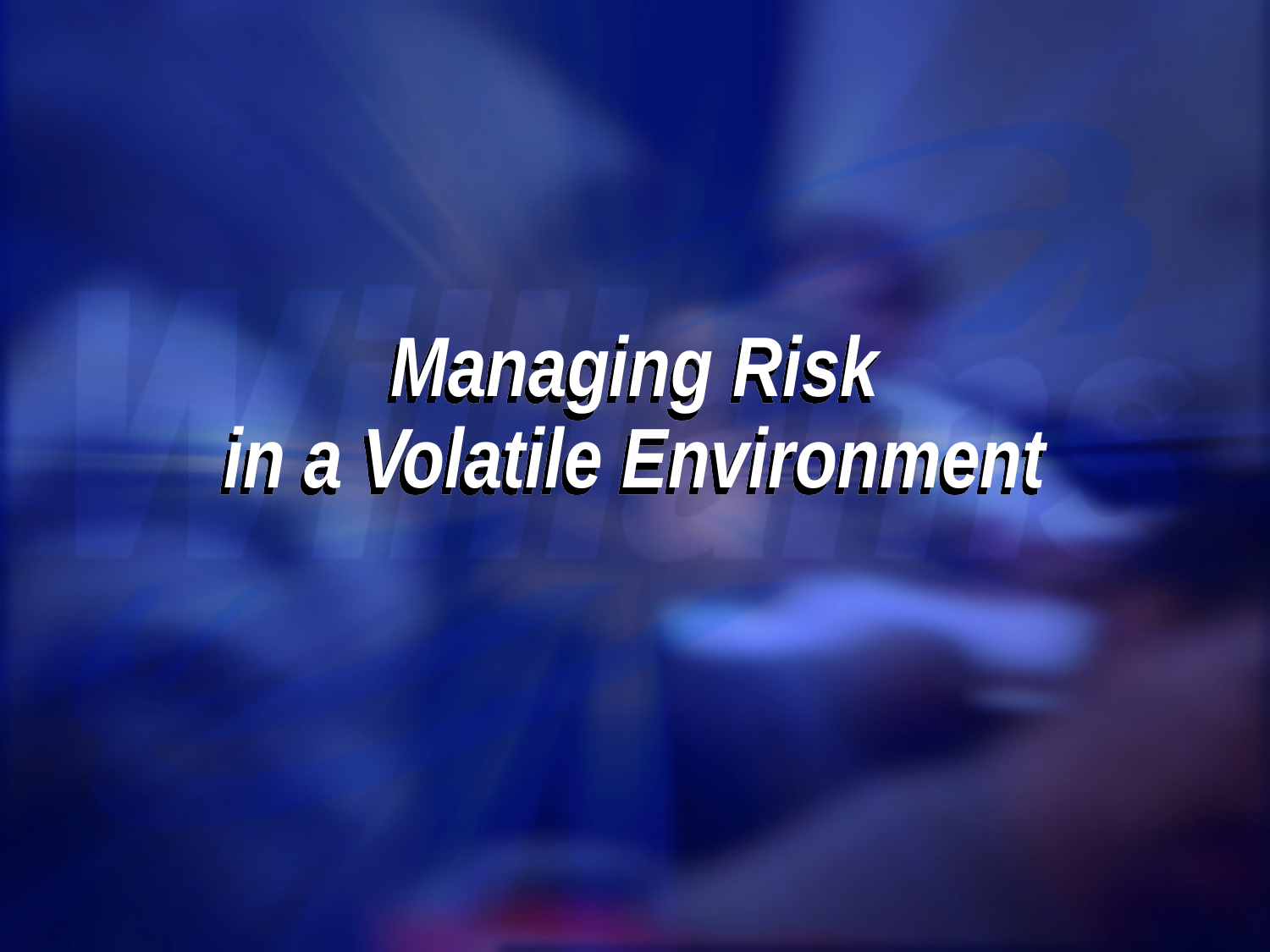

# Managing Risk in a Volatile Environment